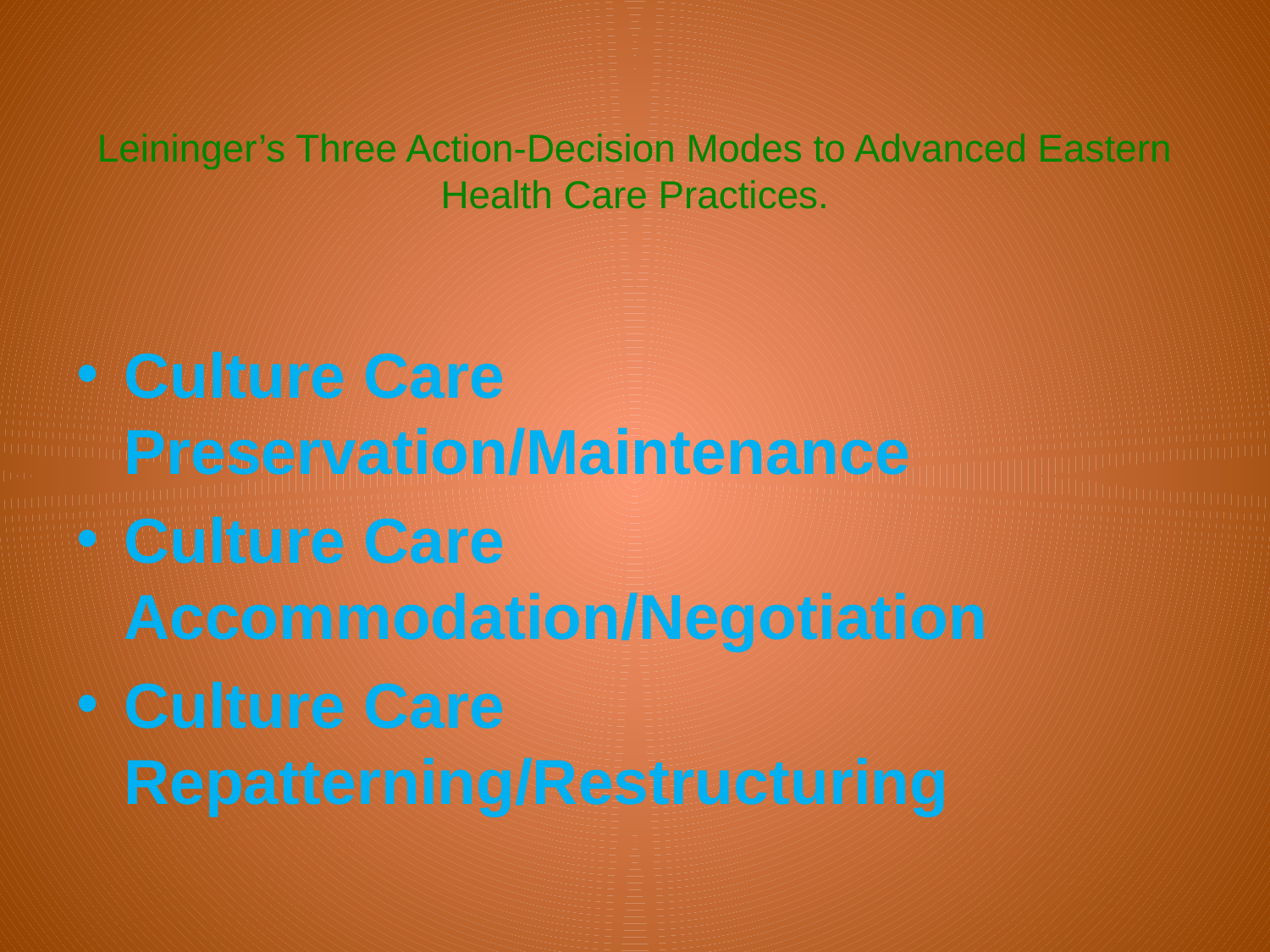

# Leininger’s Three Action-Decision Modes to Advanced Eastern Health Care Practices.
Culture Care Preservation/Maintenance
Culture Care Accommodation/Negotiation
Culture Care Repatterning/Restructuring